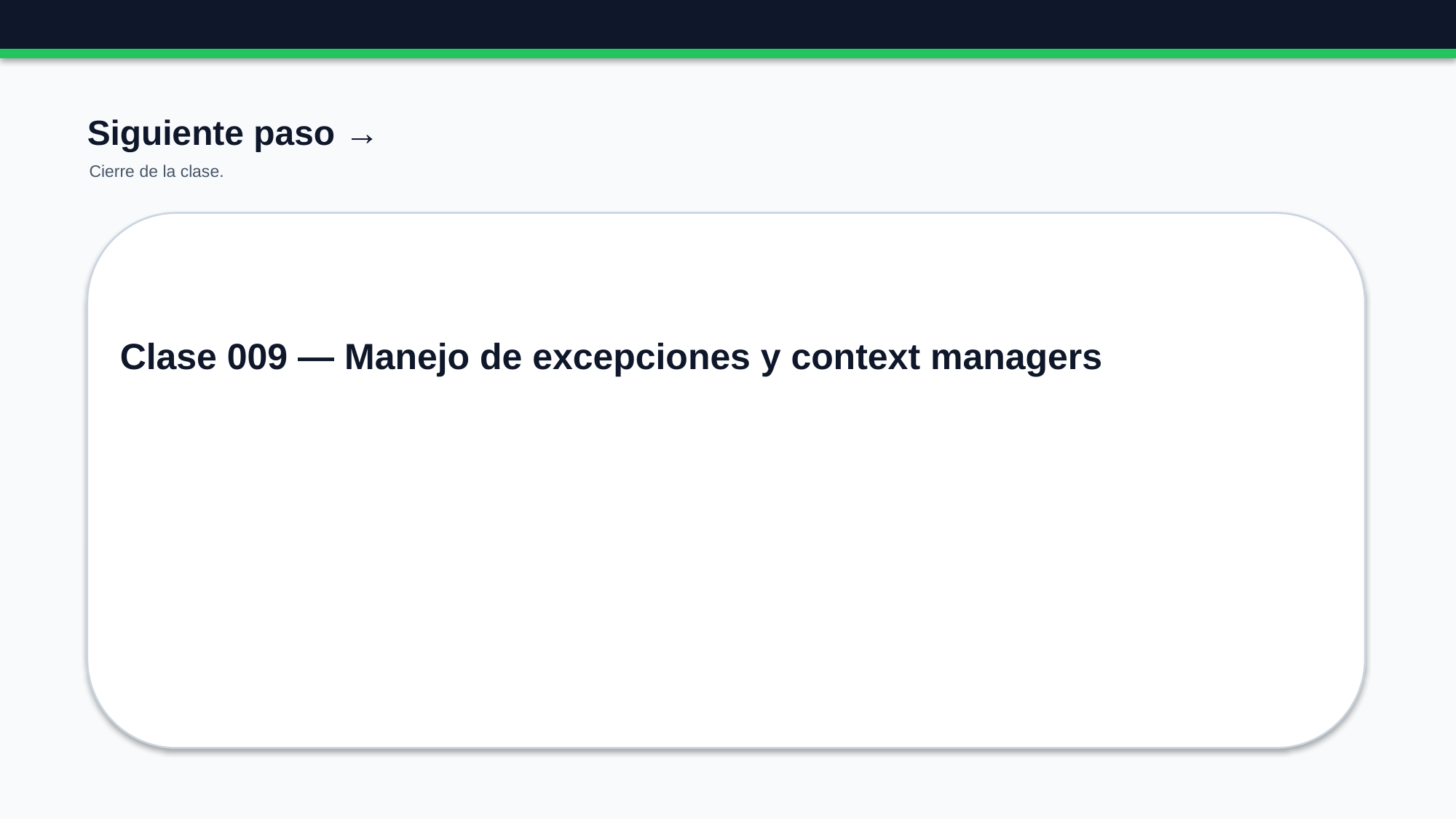

Siguiente paso →
Cierre de la clase.

Clase 009 — Manejo de excepciones y context managers